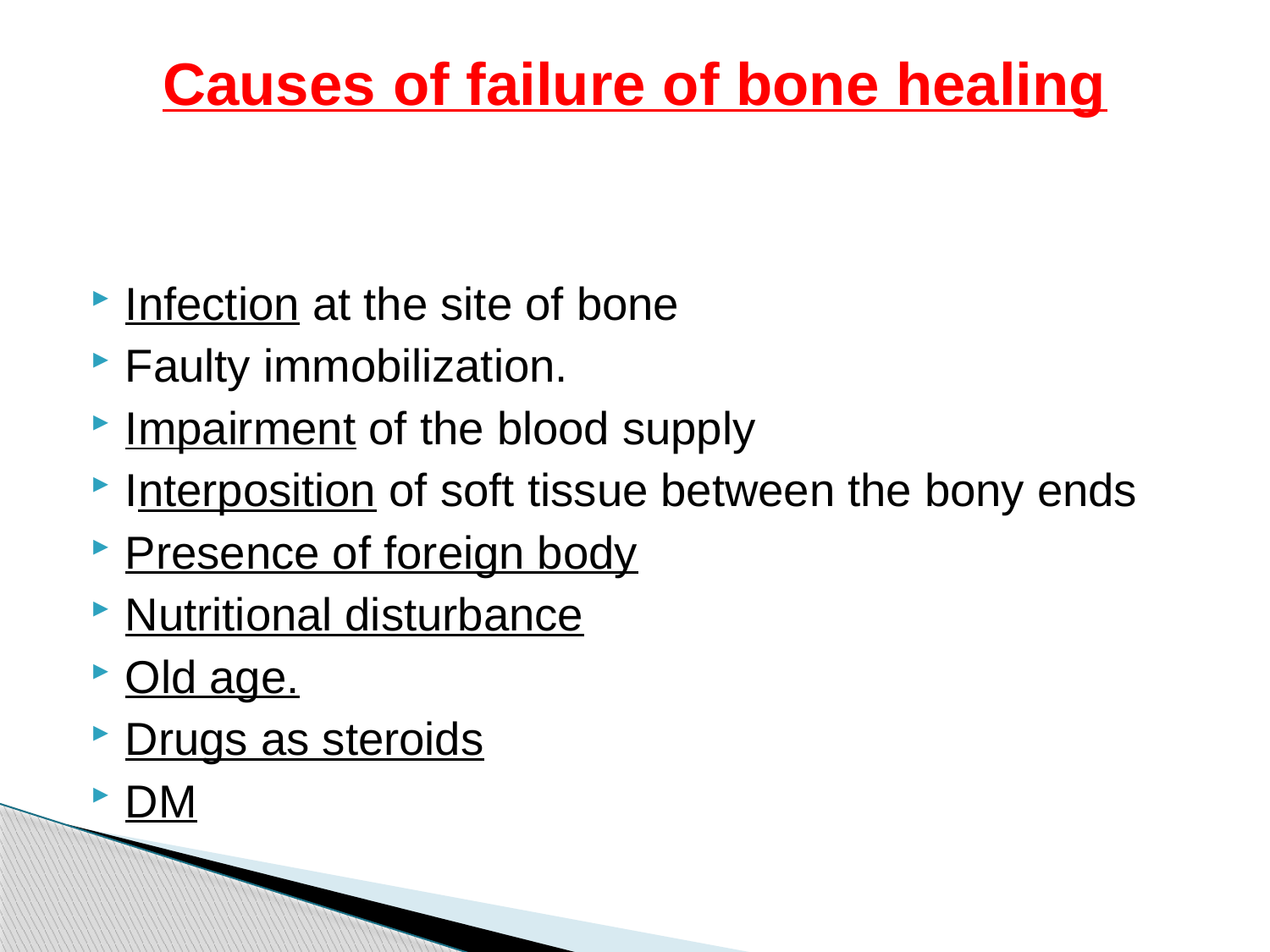

# Causes of failure of bone healing

Infection at the site of bone
Faulty immobilization.
Impairment of the blood supply
Interposition of soft tissue between the bony ends
Presence of foreign body
Nutritional disturbance
Old age.
Drugs as steroids
DM